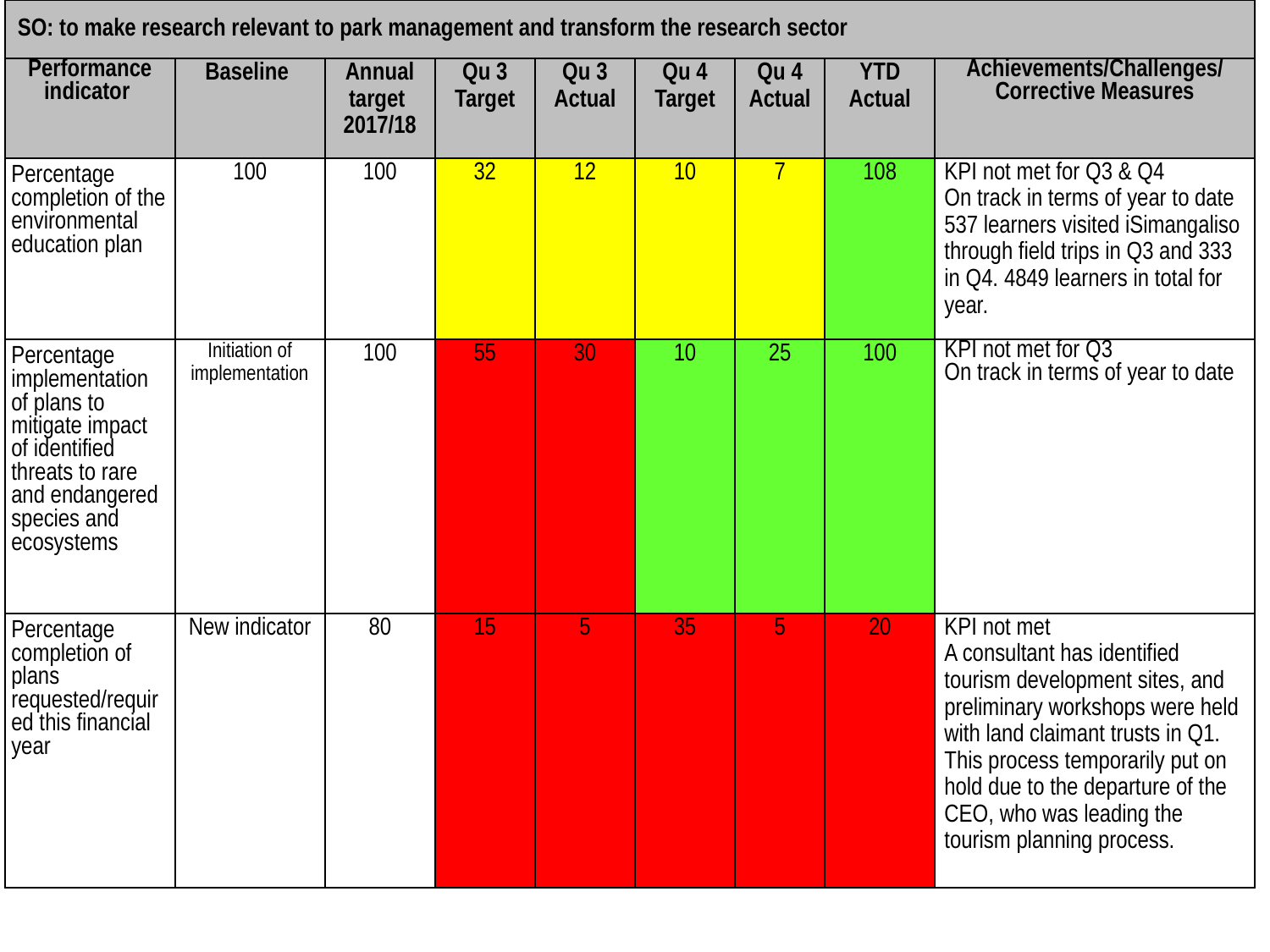

| SO: to make research relevant to park management and transform the research sector |  |  |  |  |  |  |  |  |
| --- | --- | --- | --- | --- | --- | --- | --- | --- |
| Performance indicator | Baseline | Annual target 2017/18 | Qu 3 Target | Qu 3 Actual | Qu 4 Target | Qu 4 Actual | YTD Actual | Achievements/Challenges/Corrective Measures |
| Percentage completion of the environmental education plan | 100 | 100 | 32 | 12 | 10 | 7 | 108 | KPI not met for Q3 & Q4 On track in terms of year to date 537 learners visited iSimangaliso through field trips in Q3 and 333 in Q4. 4849 learners in total for year. |
| Percentage implementation of plans to mitigate impact of identified threats to rare and endangered species and ecosystems | Initiation of implementation | 100 | 55 | 30 | 10 | 25 | 100 | KPI not met for Q3 On track in terms of year to date |
| Percentage completion of plans requested/required this financial year | New indicator | 80 | 15 | 5 | 35 | 5 | 20 | KPI not met A consultant has identified tourism development sites, and preliminary workshops were held with land claimant trusts in Q1. This process temporarily put on hold due to the departure of the CEO, who was leading the tourism planning process. |